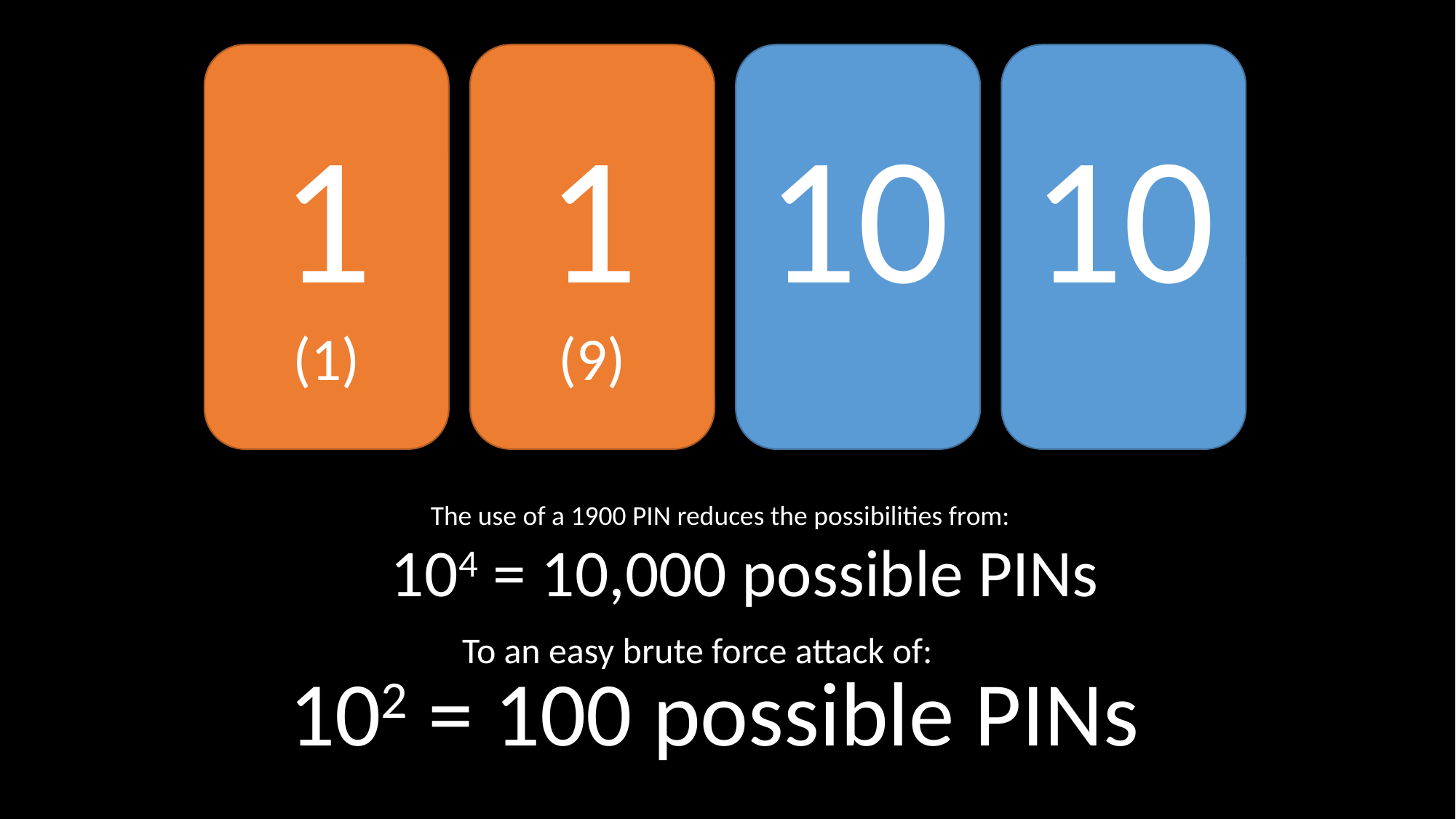

10

10

1
(1)
1
(9)
The use of a 1900 PIN reduces the possibilities from:
104 = 10,000 possible PINs
To an easy brute force attack of:
102 = 100 possible PINs